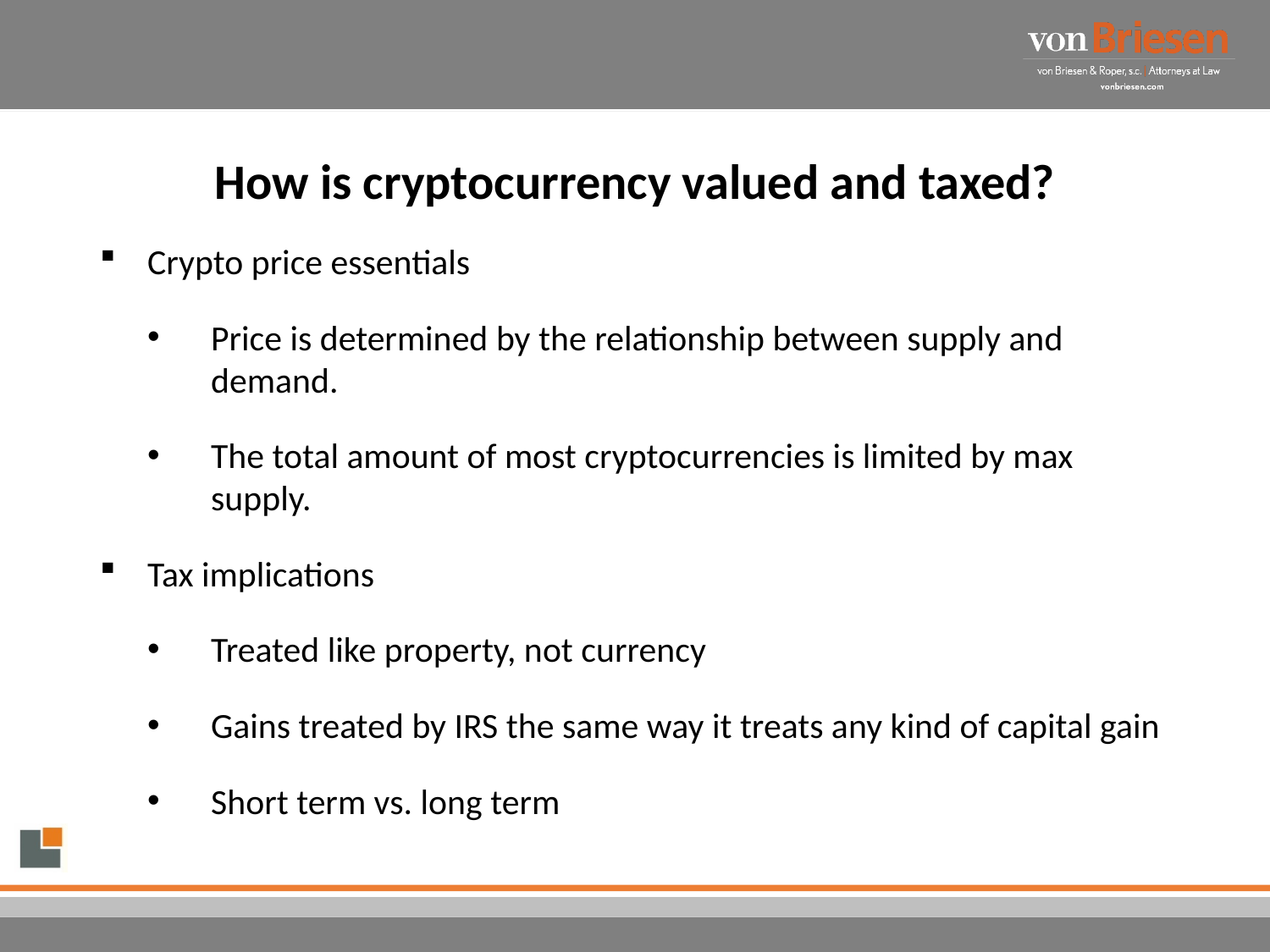

# How is cryptocurrency valued and taxed?
Crypto price essentials
Price is determined by the relationship between supply and demand.
The total amount of most cryptocurrencies is limited by max supply.
Tax implications
Treated like property, not currency
Gains treated by IRS the same way it treats any kind of capital gain
Short term vs. long term